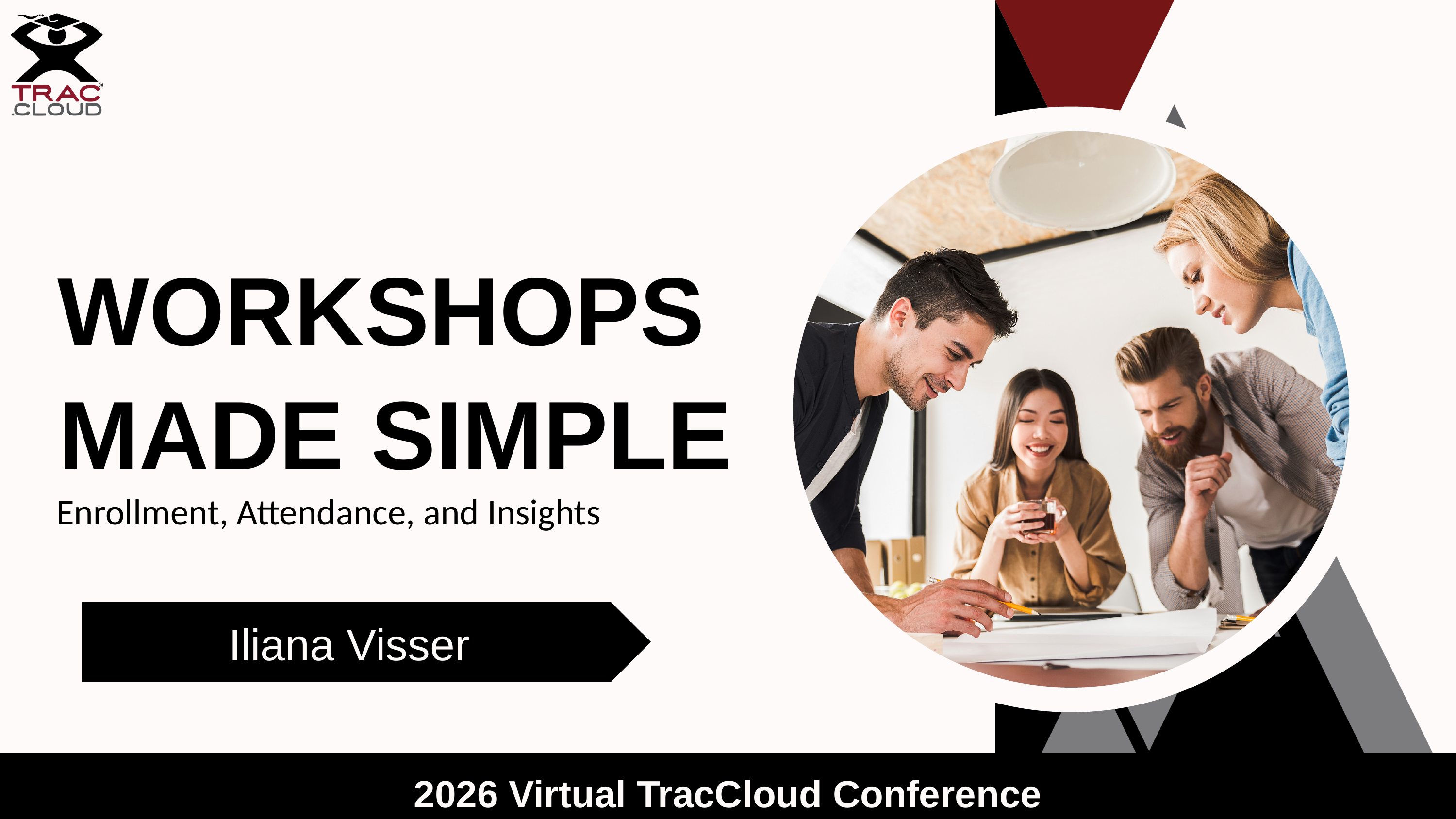

WORKSHOPS
MADE SIMPLE
Enrollment, Attendance, and Insights

Iliana Visser

2026 Virtual TracCloud Conference